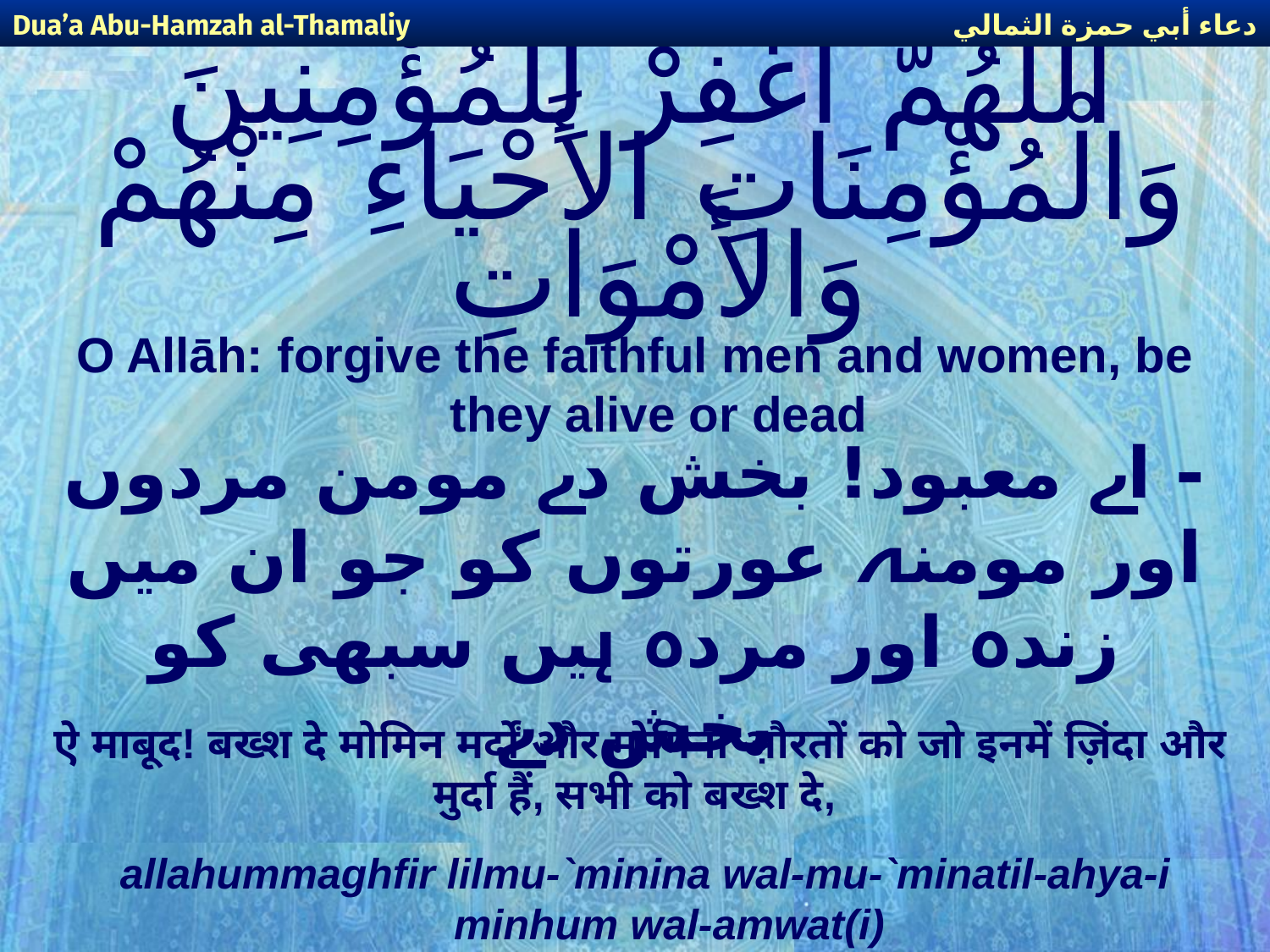

دعاء أبي حمزة الثمالي
Dua’a Abu-Hamzah al-Thamaliy
# اللّهُمَّ اغْفِرْ لِلْمُؤْمِنِينَ وَالْمُؤْمِنَاتِ الأَحْيَاءِ مِنْهُمْ وَالأَمْوَاتِ
O Allāh: forgive the faithful men and women, be they alive or dead
- اے معبود! بخش دے مومن مردوں اور مومنہ عورتوں کو جو ان میں زندہ اور مردہ ہیں سبھی کو بخش دے
ऐ माबूद! बख्श दे मोमिन मर्दों और मोमिना औरतों को जो इनमें ज़िंदा और मुर्दा हैं, सभी को बख्श दे,
allahummaghfir lilmu-`minina wal-mu-`minatil-ahya-i minhum wal-amwat(i)